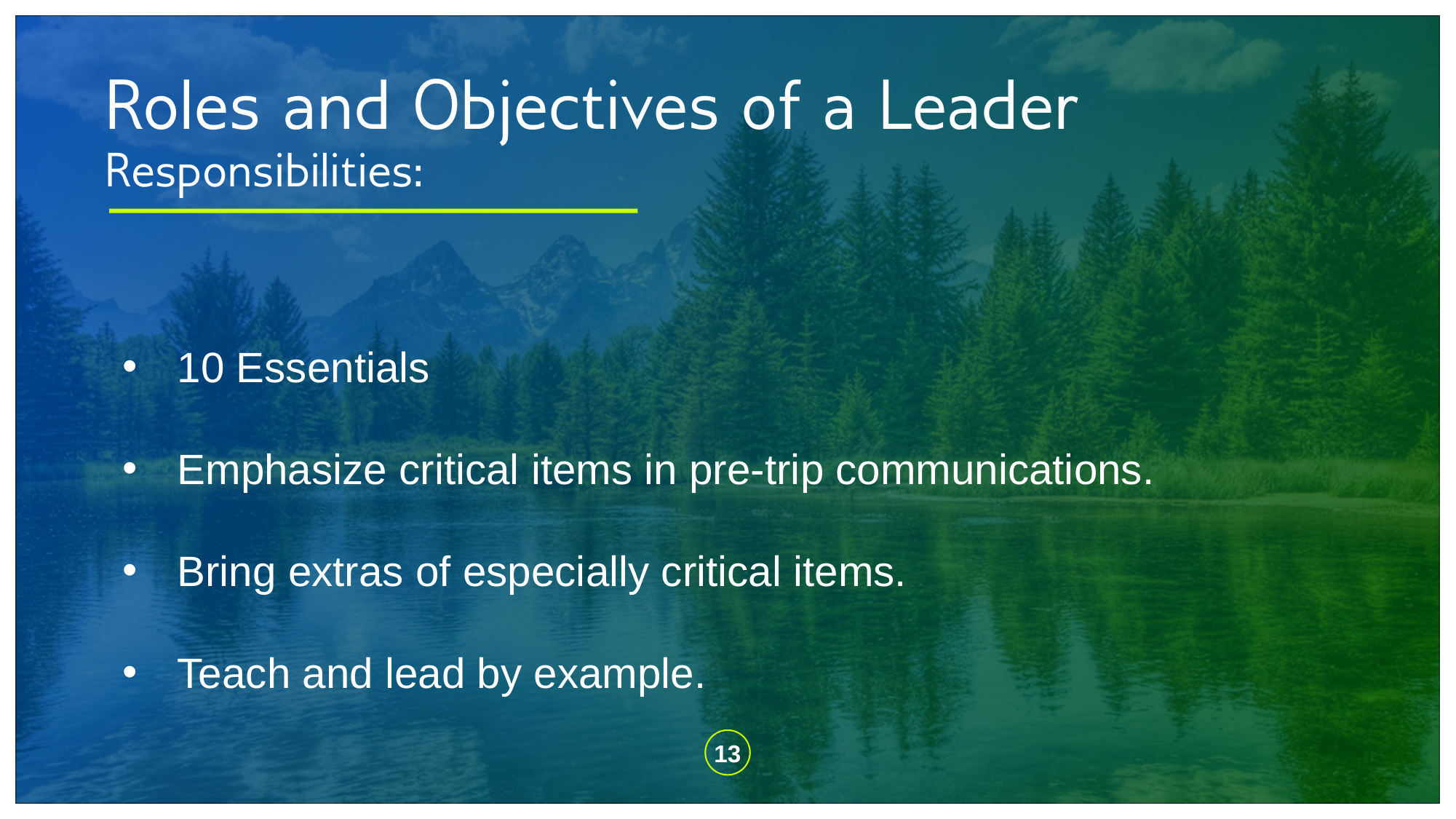

# Roles and Objectives of a Leader Responsibilities:
10 Essentials

Emphasize critical items in pre-trip communications.

Bring extras of especially critical items.

Teach and lead by example.
13